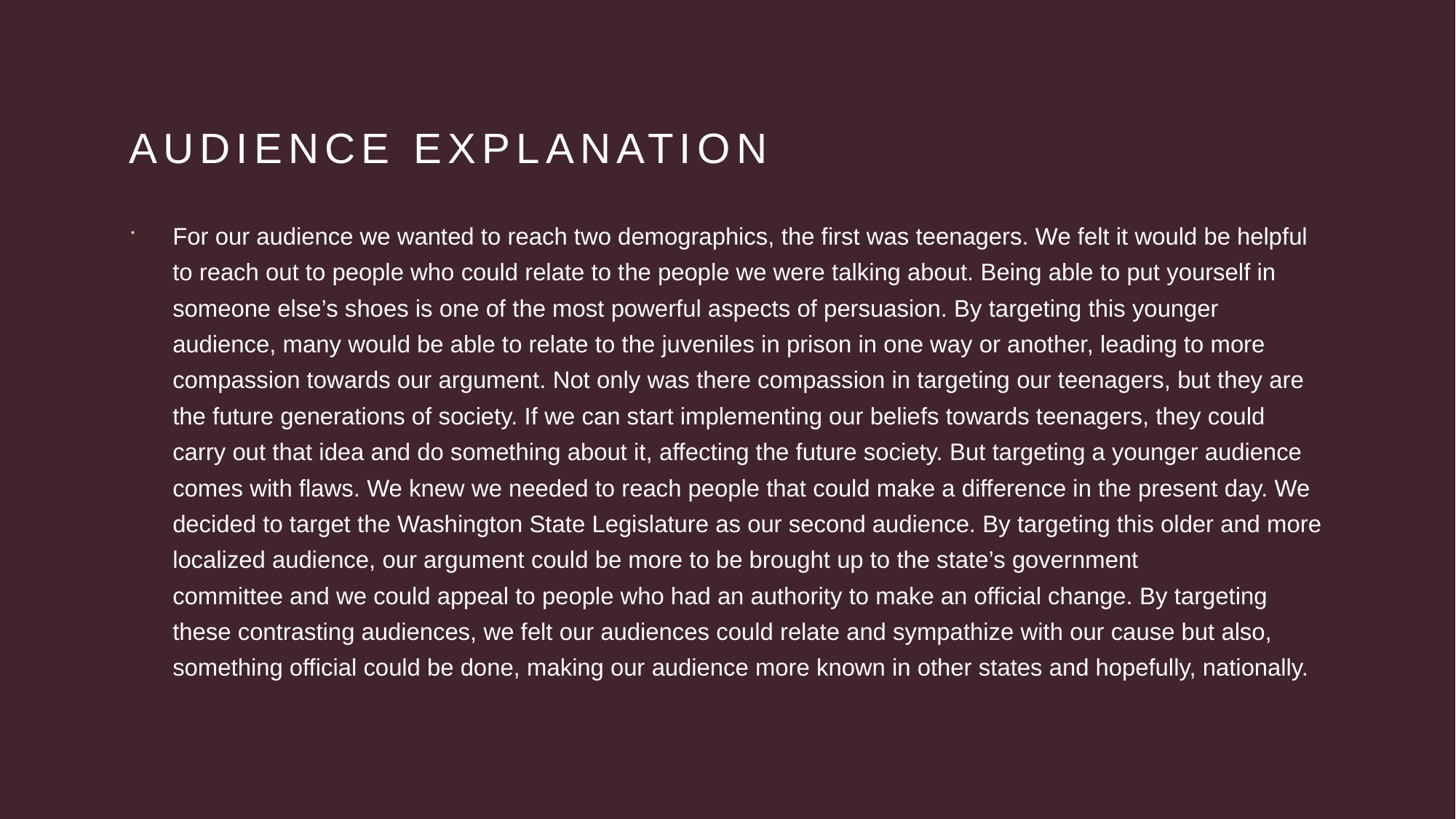

# Audience explanation
For our audience we wanted to reach two demographics, the first was teenagers. We felt it would be helpful to reach out to people who could relate to the people we were talking about. Being able to put yourself in someone else’s shoes is one of the most powerful aspects of persuasion. By targeting this younger audience, many would be able to relate to the juveniles in prison in one way or another, leading to more compassion towards our argument. Not only was there compassion in targeting our teenagers, but they are the future generations of society. If we can start implementing our beliefs towards teenagers, they could carry out that idea and do something about it, affecting the future society. But targeting a younger audience comes with flaws. We knew we needed to reach people that could make a difference in the present day. We decided to target the Washington State Legislature as our second audience. By targeting this older and more localized audience, our argument could be more to be brought up to the state’s government committee and we could appeal to people who had an authority to make an official change. By targeting these contrasting audiences, we felt our audiences could relate and sympathize with our cause but also, something official could be done, making our audience more known in other states and hopefully, nationally.